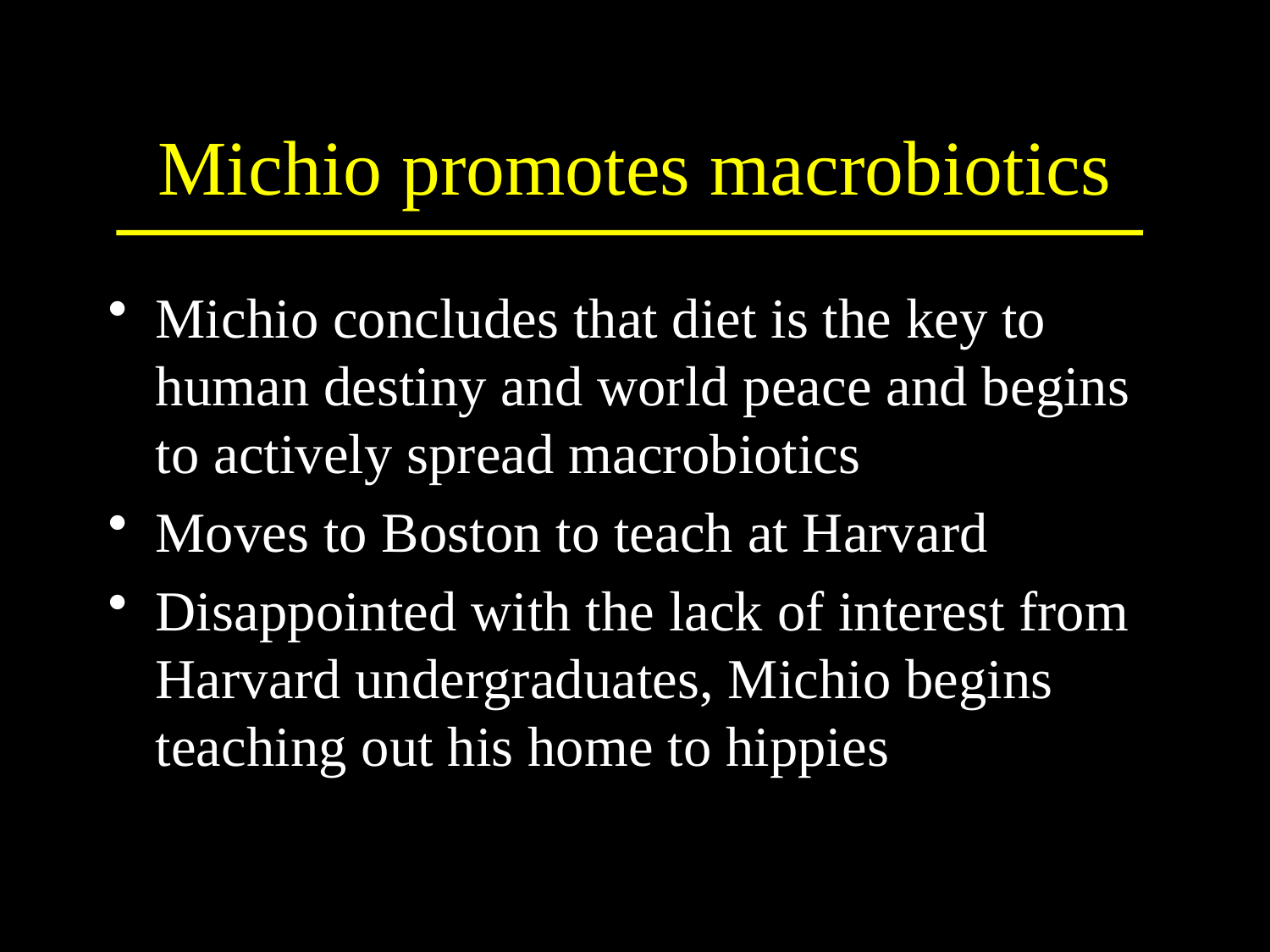

# Michio promotes macrobiotics

Michio concludes that diet is the key to human destiny and world peace and begins to actively spread macrobiotics
Moves to Boston to teach at Harvard
Disappointed with the lack of interest from Harvard undergraduates, Michio begins teaching out his home to hippies